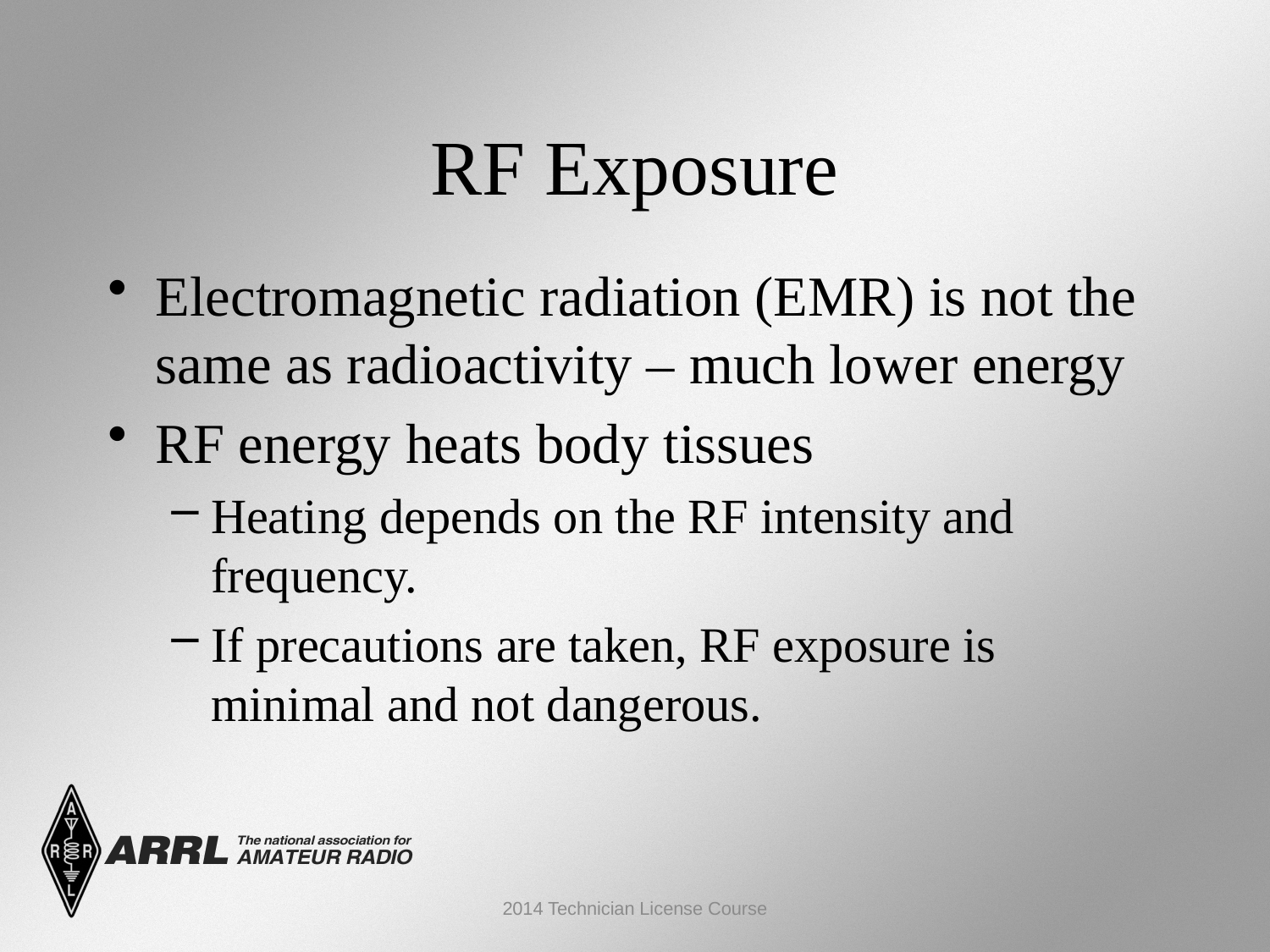

RF Exposure
Electromagnetic radiation (EMR) is not the same as radioactivity – much lower energy
RF energy heats body tissues
Heating depends on the RF intensity and frequency.
If precautions are taken, RF exposure is minimal and not dangerous.

2014 Technician License Course